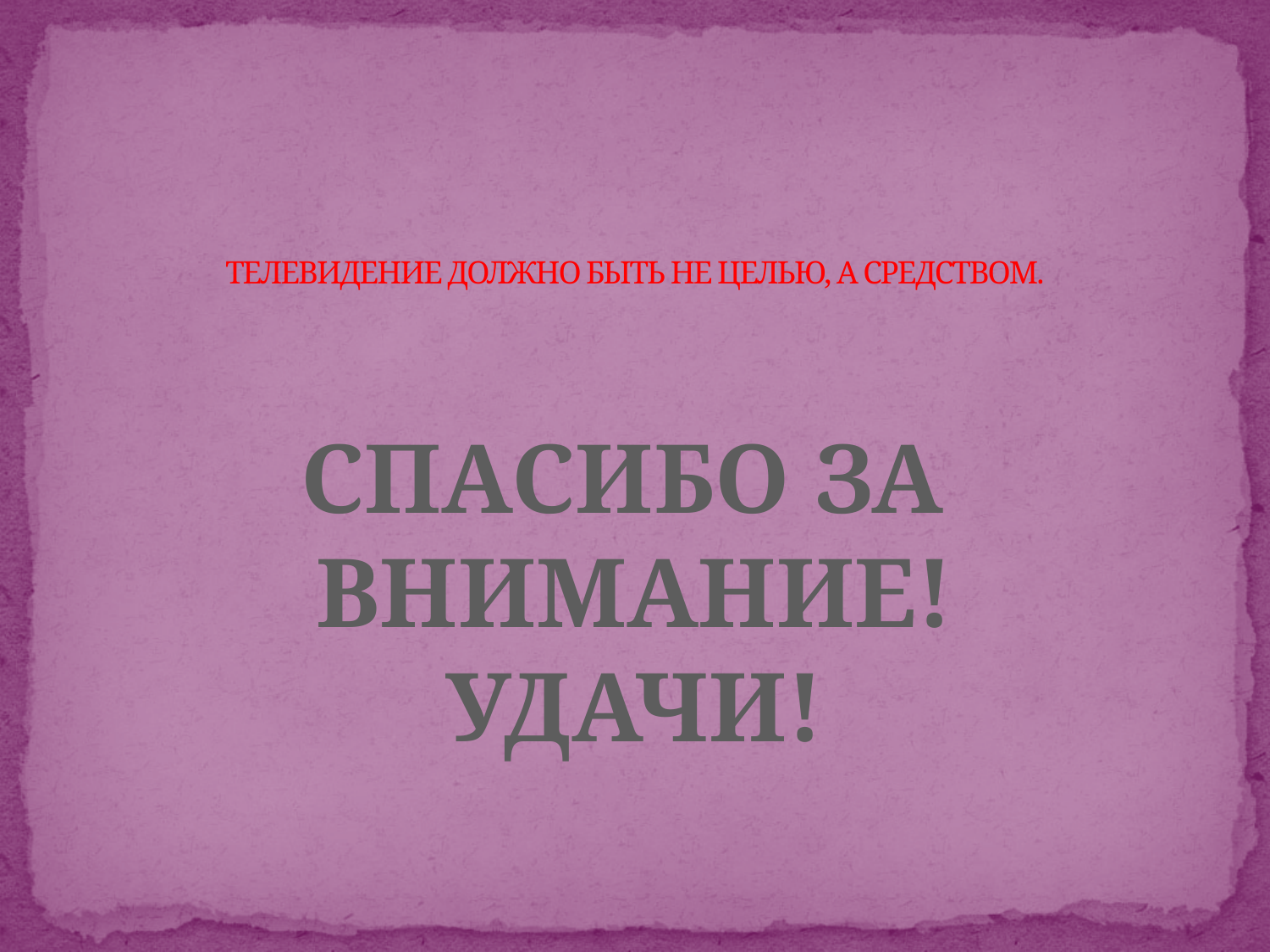

# ТЕЛЕВИДЕНИЕ ДОЛЖНО БЫТЬ НЕ ЦЕЛЬЮ, А СРЕДСТВОМ.

СПАСИБО ЗА
ВНИМАНИЕ!
УДАЧИ!